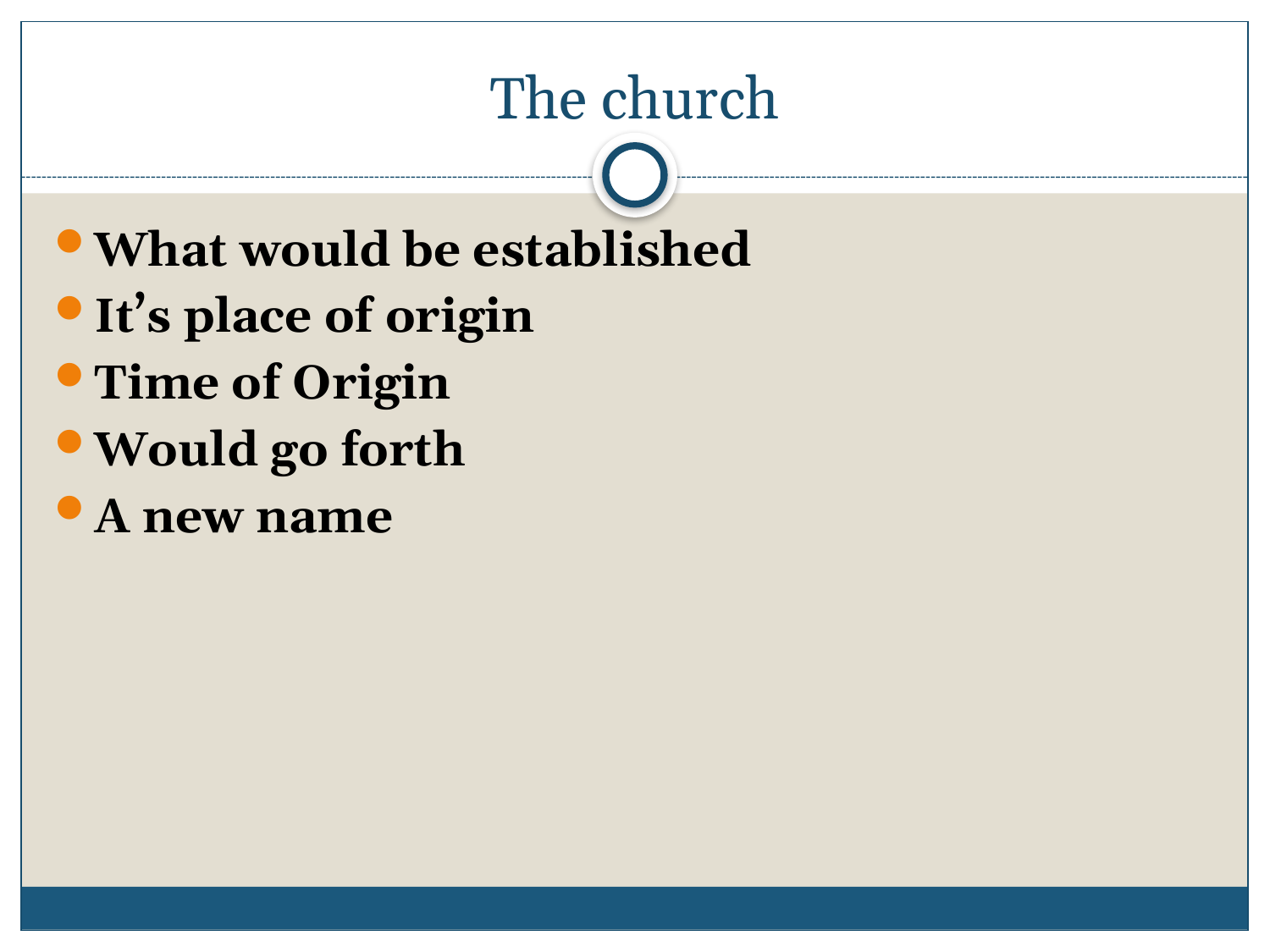

# The church
What would be established
It’s place of origin
Time of Origin
Would go forth
A new name